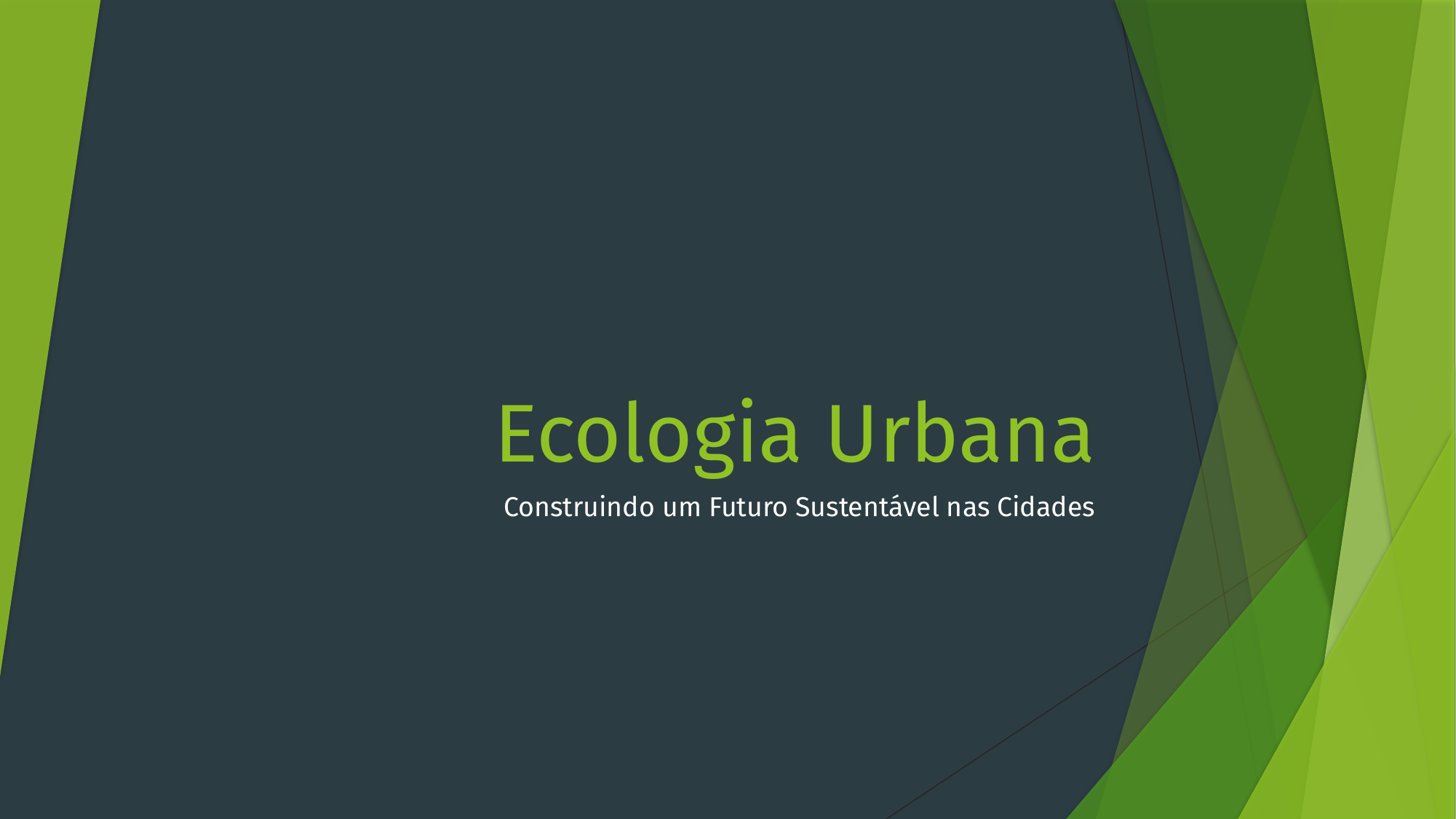

# Ecologia Urbana
Construindo um Futuro Sustentável nas Cidades